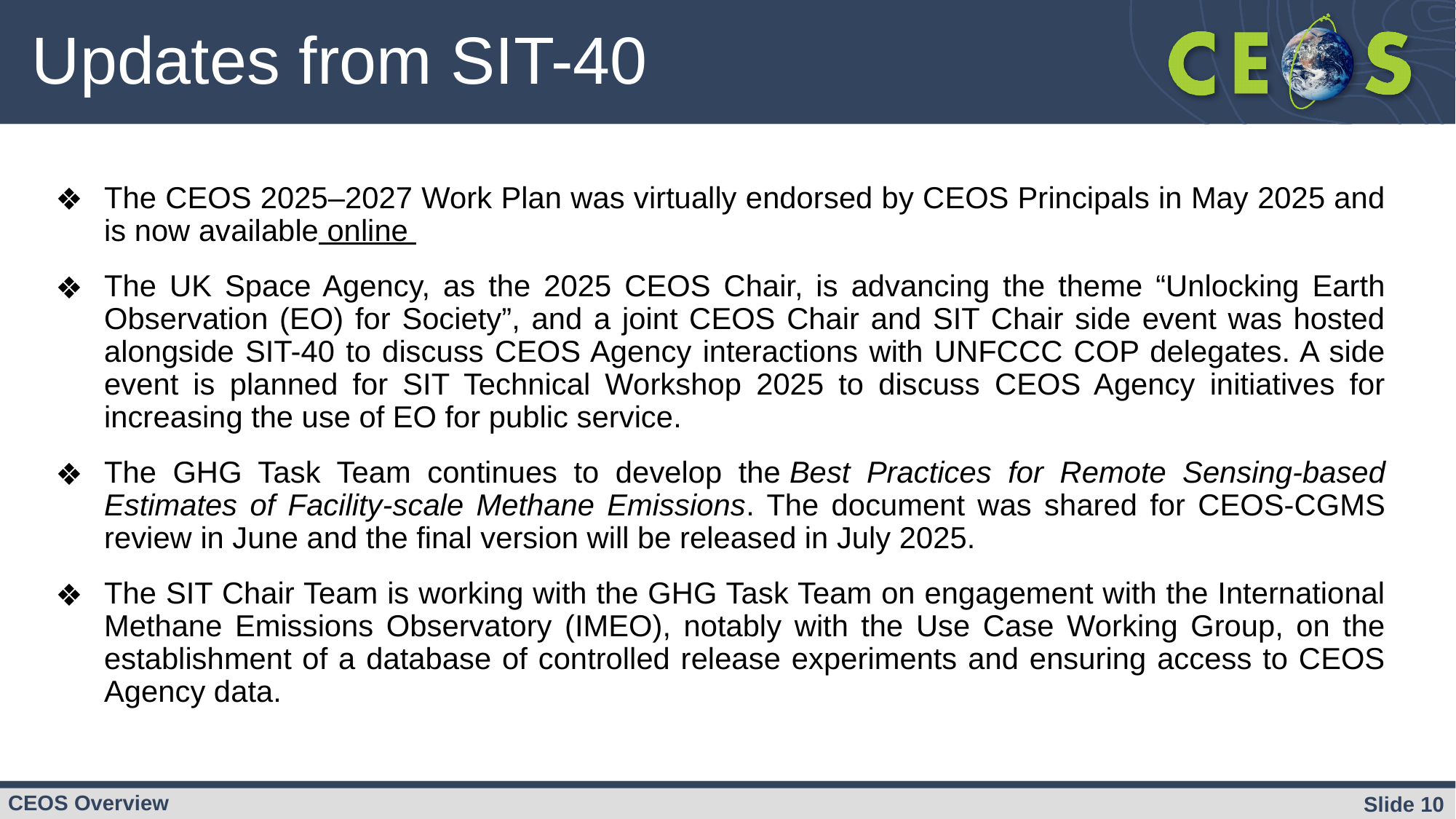

# Updates from SIT-40
The CEOS 2025–2027 Work Plan was virtually endorsed by CEOS Principals in May 2025 and is now available online
The UK Space Agency, as the 2025 CEOS Chair, is advancing the theme “Unlocking Earth Observation (EO) for Society”, and a joint CEOS Chair and SIT Chair side event was hosted alongside SIT-40 to discuss CEOS Agency interactions with UNFCCC COP delegates. A side event is planned for SIT Technical Workshop 2025 to discuss CEOS Agency initiatives for increasing the use of EO for public service.
The GHG Task Team continues to develop the Best Practices for Remote Sensing-based Estimates of Facility-scale Methane Emissions. The document was shared for CEOS-CGMS review in June and the final version will be released in July 2025.
The SIT Chair Team is working with the GHG Task Team on engagement with the International Methane Emissions Observatory (IMEO), notably with the Use Case Working Group, on the establishment of a database of controlled release experiments and ensuring access to CEOS Agency data.